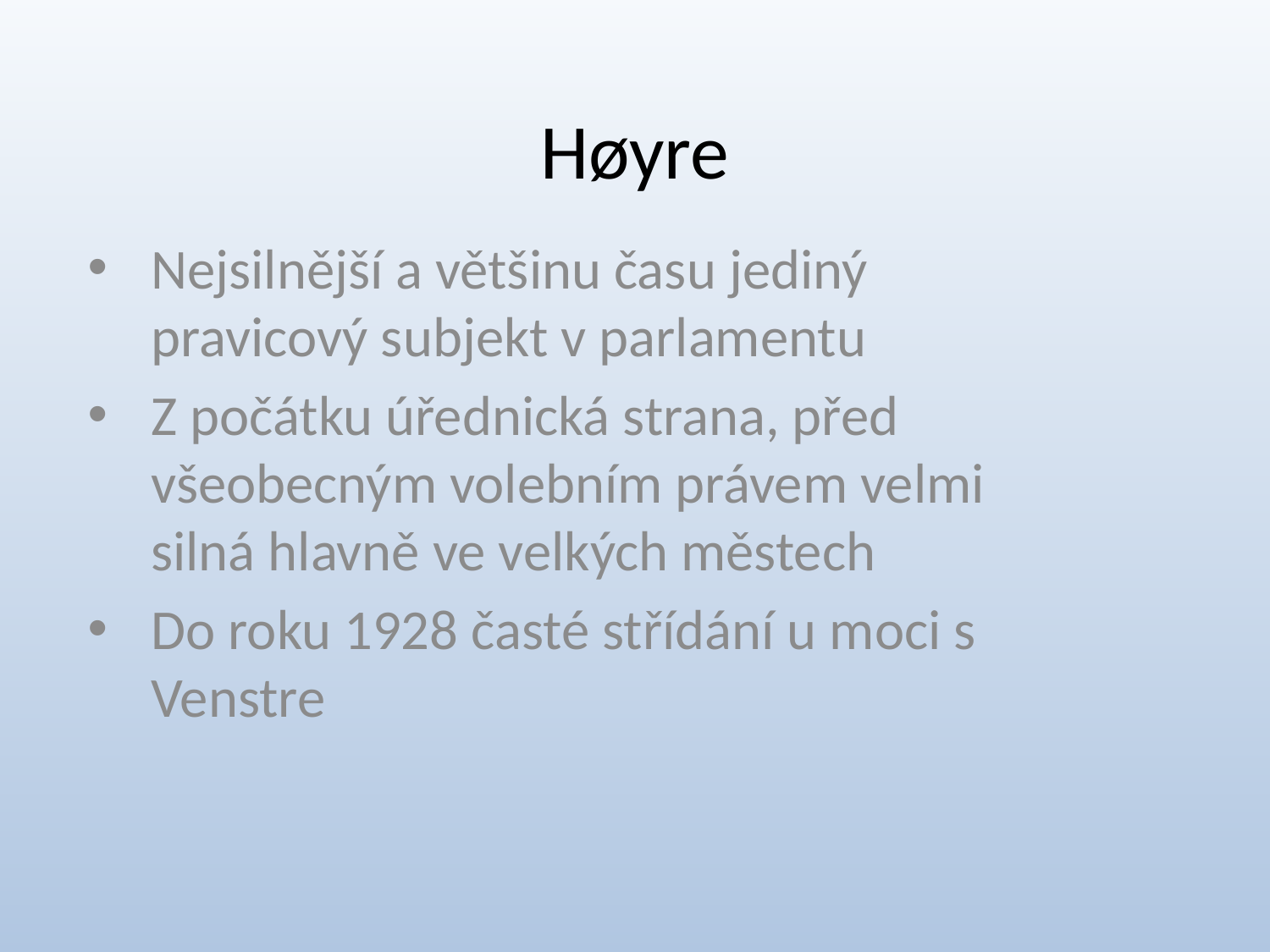

# Høyre
Nejsilnější a většinu času jediný pravicový subjekt v parlamentu
Z počátku úřednická strana, před všeobecným volebním právem velmi silná hlavně ve velkých městech
Do roku 1928 časté střídání u moci s Venstre